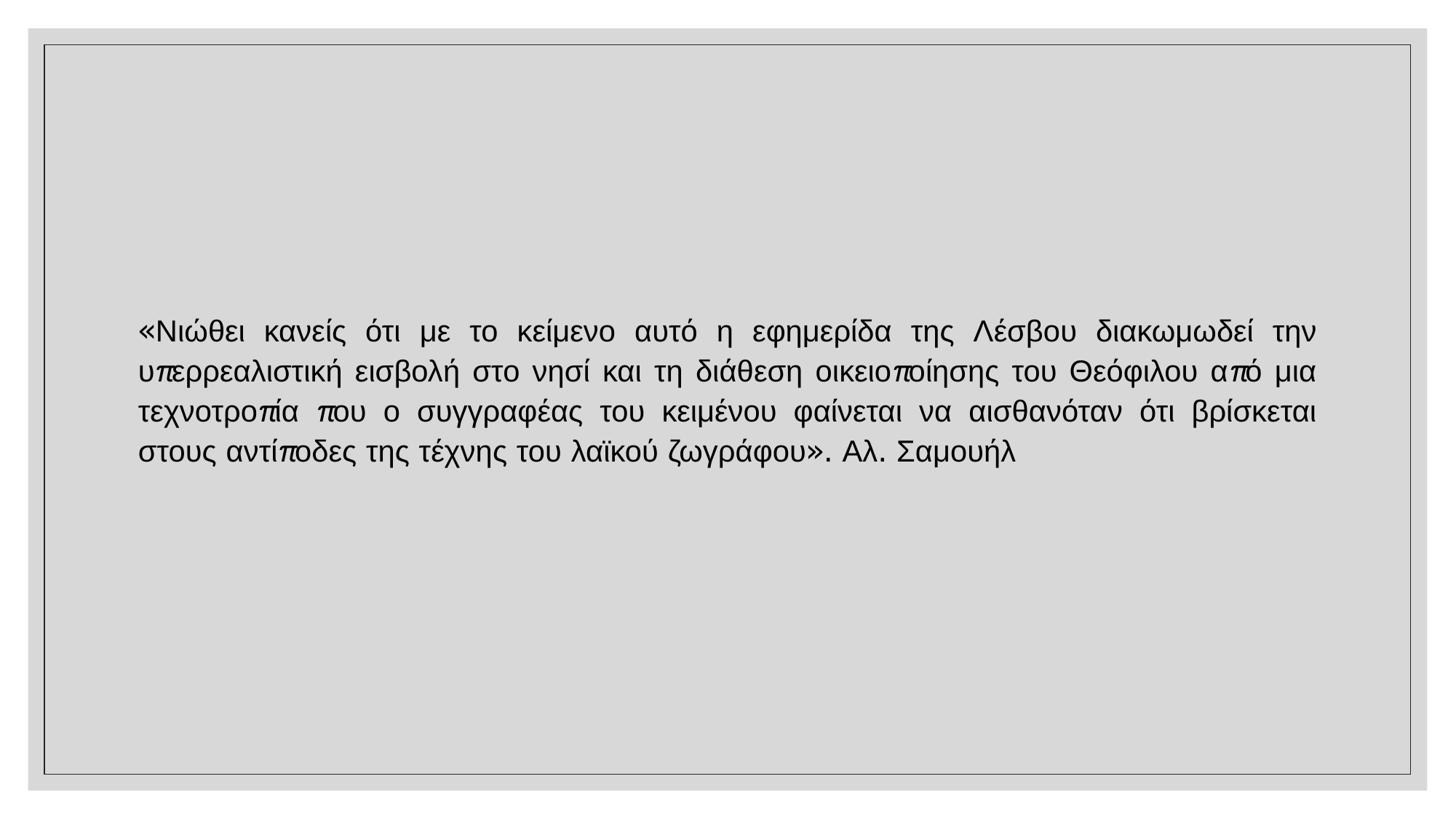

«Νιώθει κανείς ότι με το κείμενο αυτό η εφημερίδα της Λέσβου διακωμωδεί την υπερρεαλιστική εισβολή στο νησί και τη διάθεση οικειοποίησης του Θεόφιλου από μια τεχνοτροπία που ο συγγραφέας του κειμένου φαίνεται να αισθανόταν ότι βρίσκεται στους αντίποδες της τέχνης του λαϊκού ζωγράφου». Αλ. Σαμουήλ